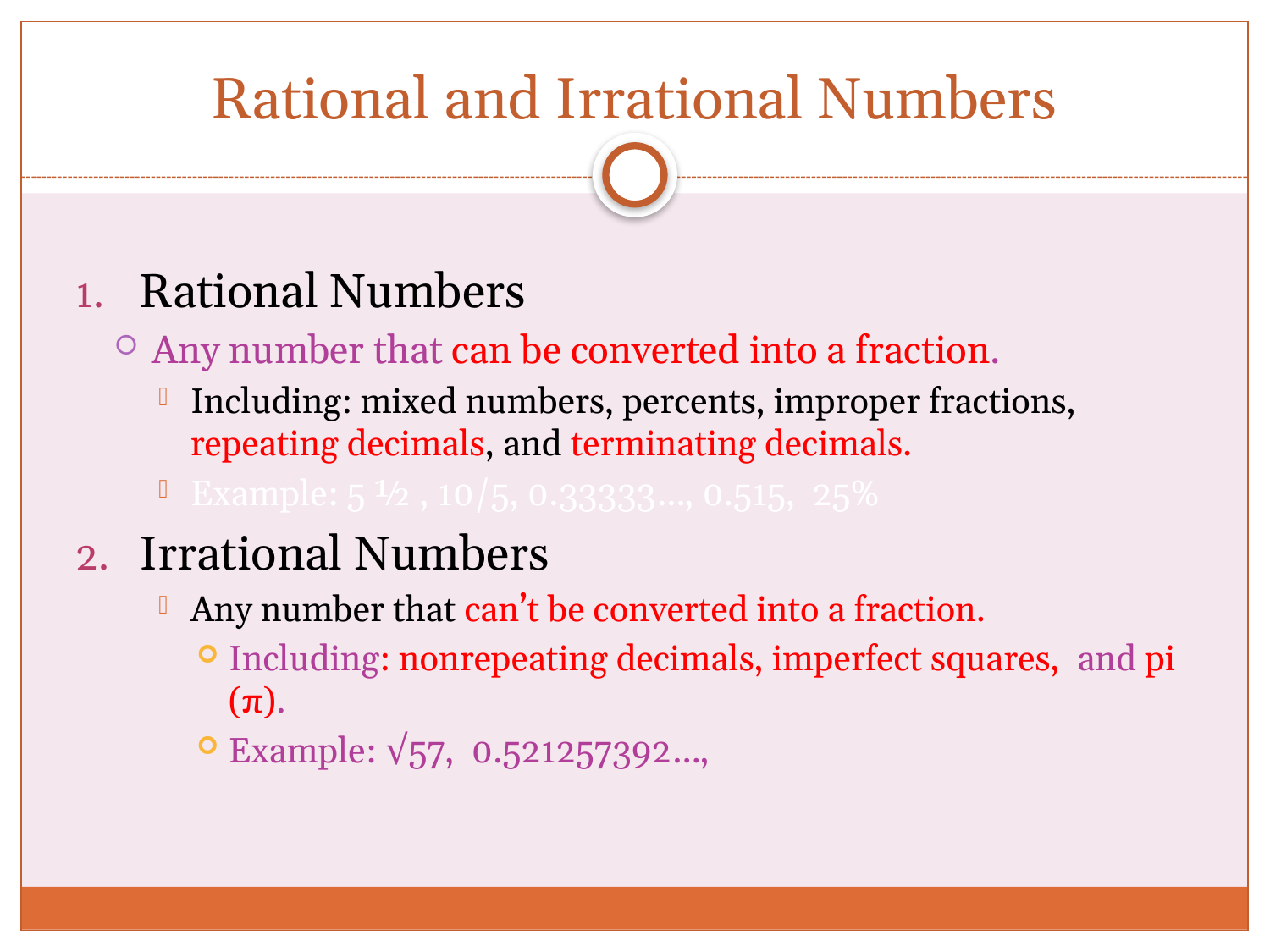

# Rational and Irrational Numbers
Rational Numbers
Any number that can be converted into a fraction.
Including: mixed numbers, percents, improper fractions, repeating decimals, and terminating decimals.
Example: 5 ½ , 10/5, 0.33333…, 0.515,  25%
Irrational Numbers
Any number that can’t be converted into a fraction.
Including: nonrepeating decimals, imperfect squares,  and pi (π).
Example: √57,  0.521257392…,